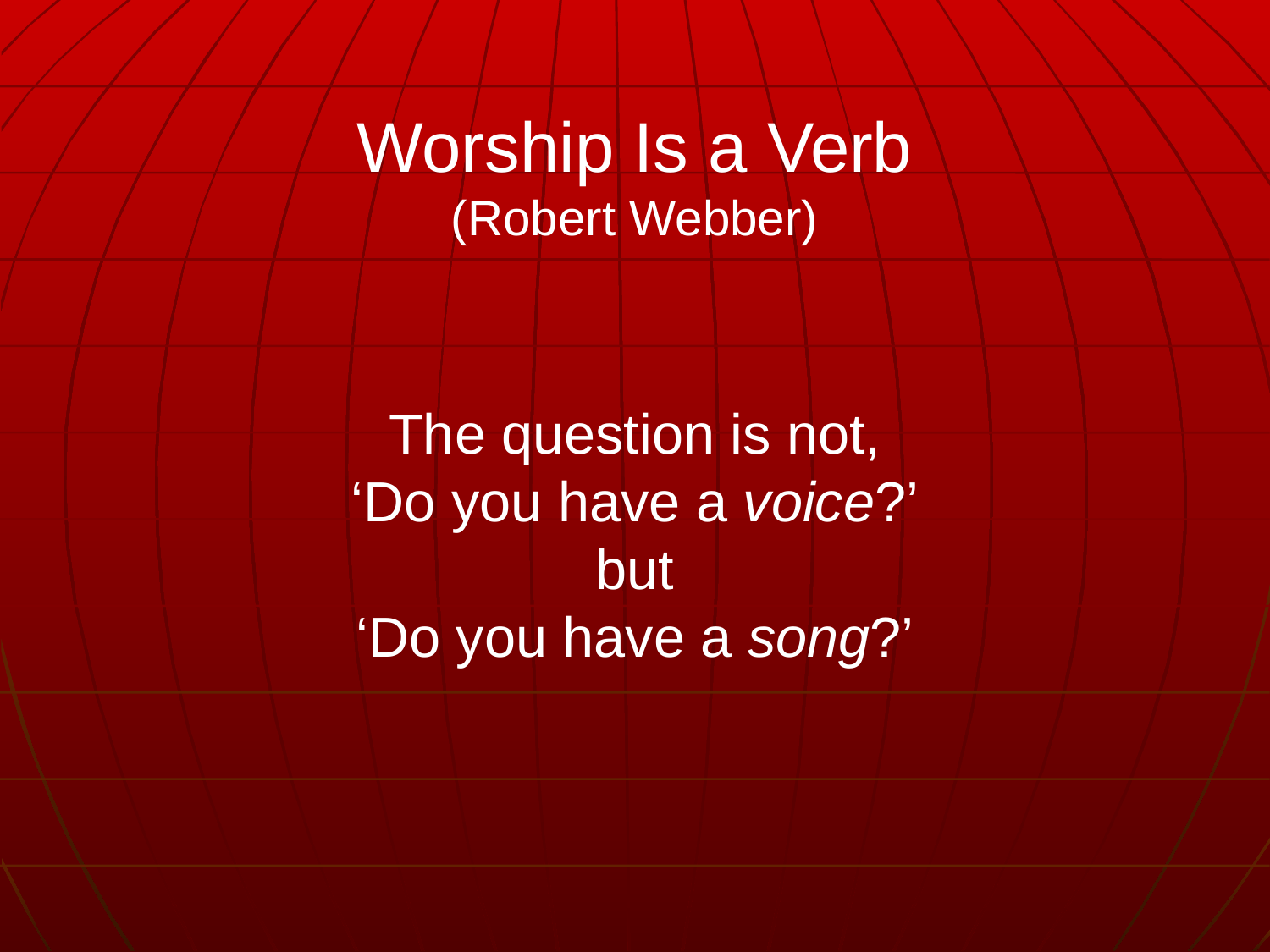

Worship Is a Verb
(Robert Webber)
The question is not,
‘Do you have a voice?’
but
‘Do you have a song?’